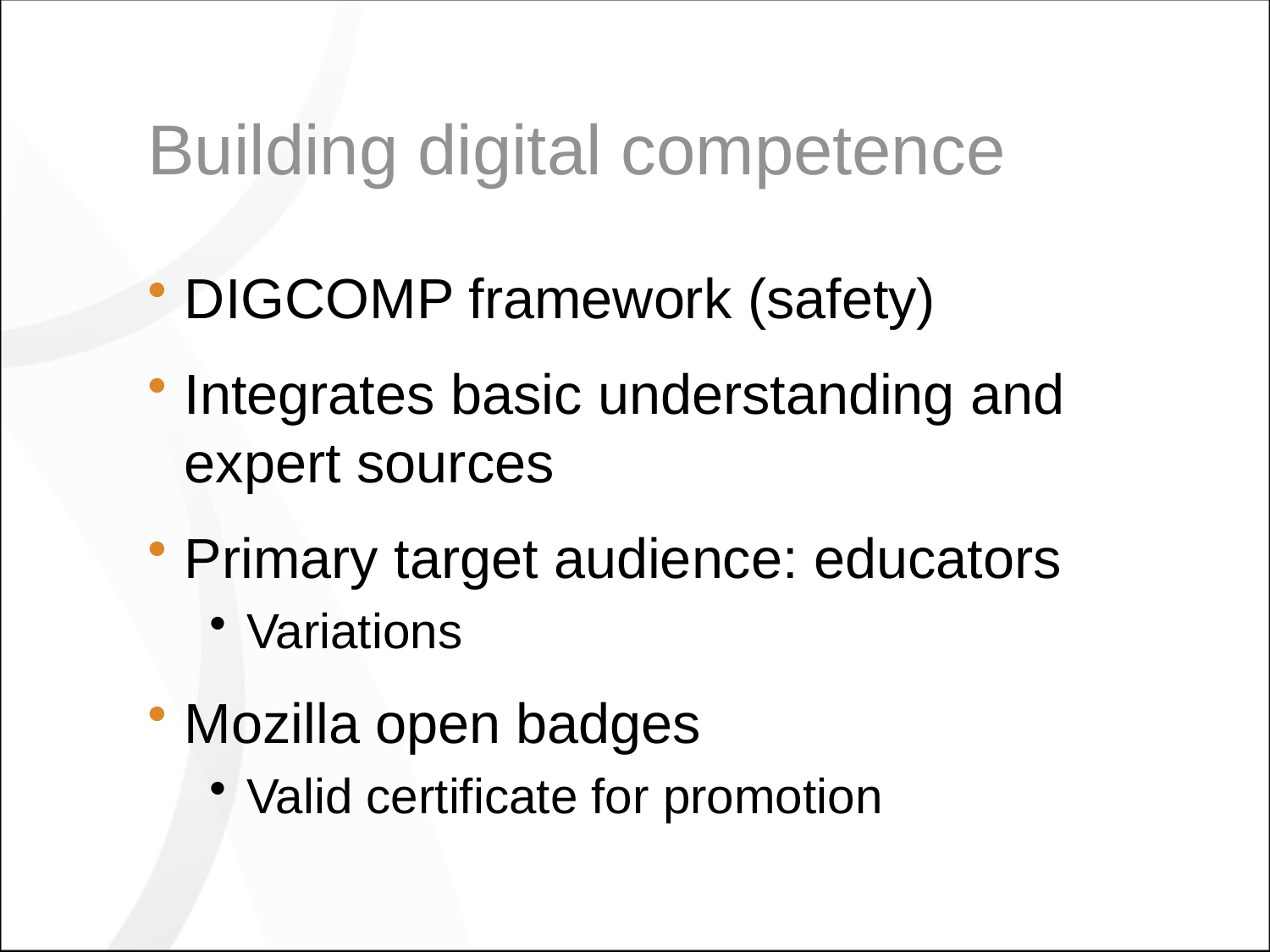

# Building digital competence
DIGCOMP framework (safety)
Integrates basic understanding and expert sources
Primary target audience: educators
Variations
Mozilla open badges
Valid certificate for promotion